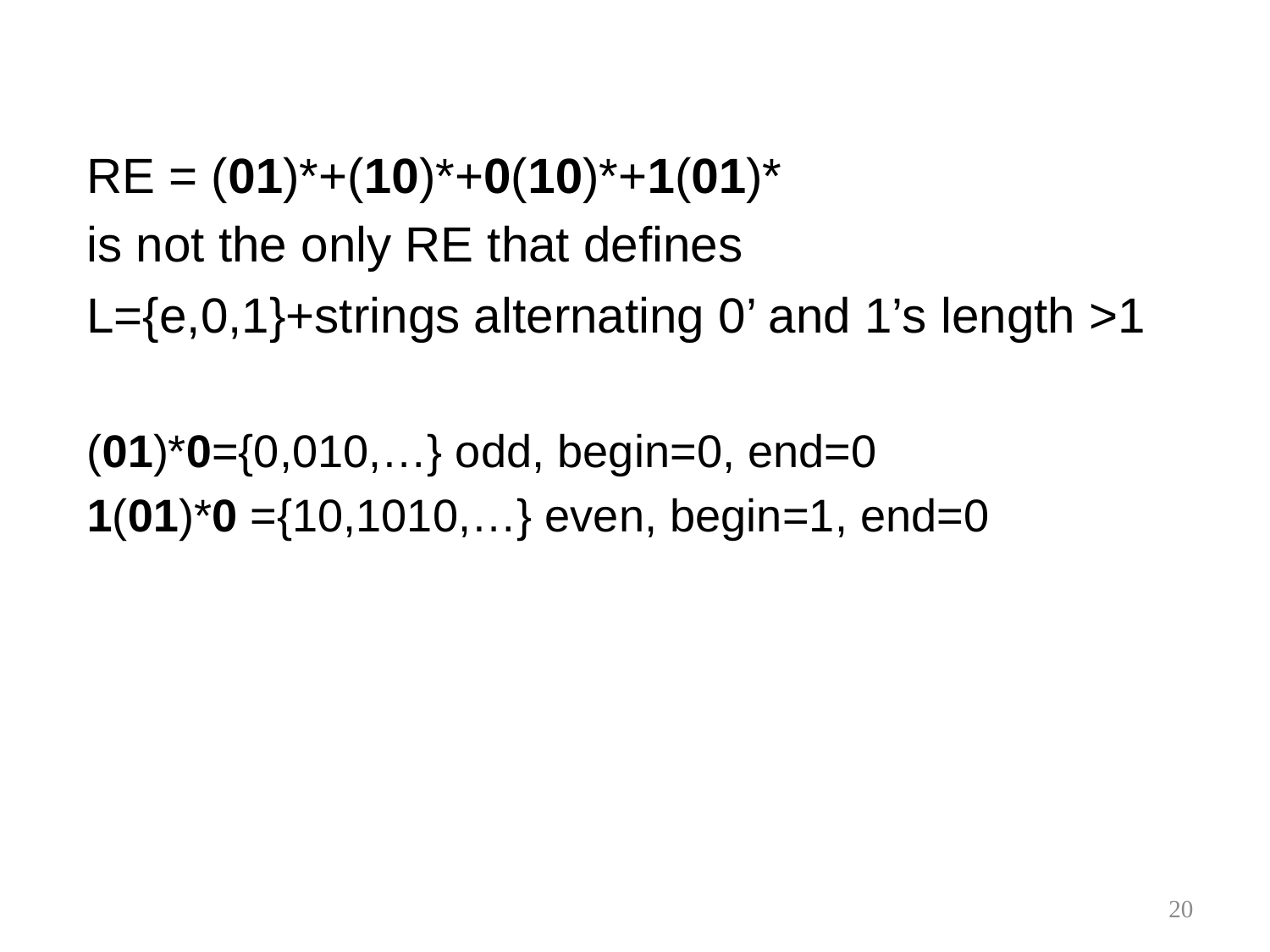

RE = (01)*+(10)*+0(10)*+1(01)*
is not the only RE that defines
L={e,0,1}+strings alternating 0’ and 1’s length >1
(01)*0={0,010,…} odd, begin=0, end=0
1(01)*0 ={10,1010,…} even, begin=1, end=0

20